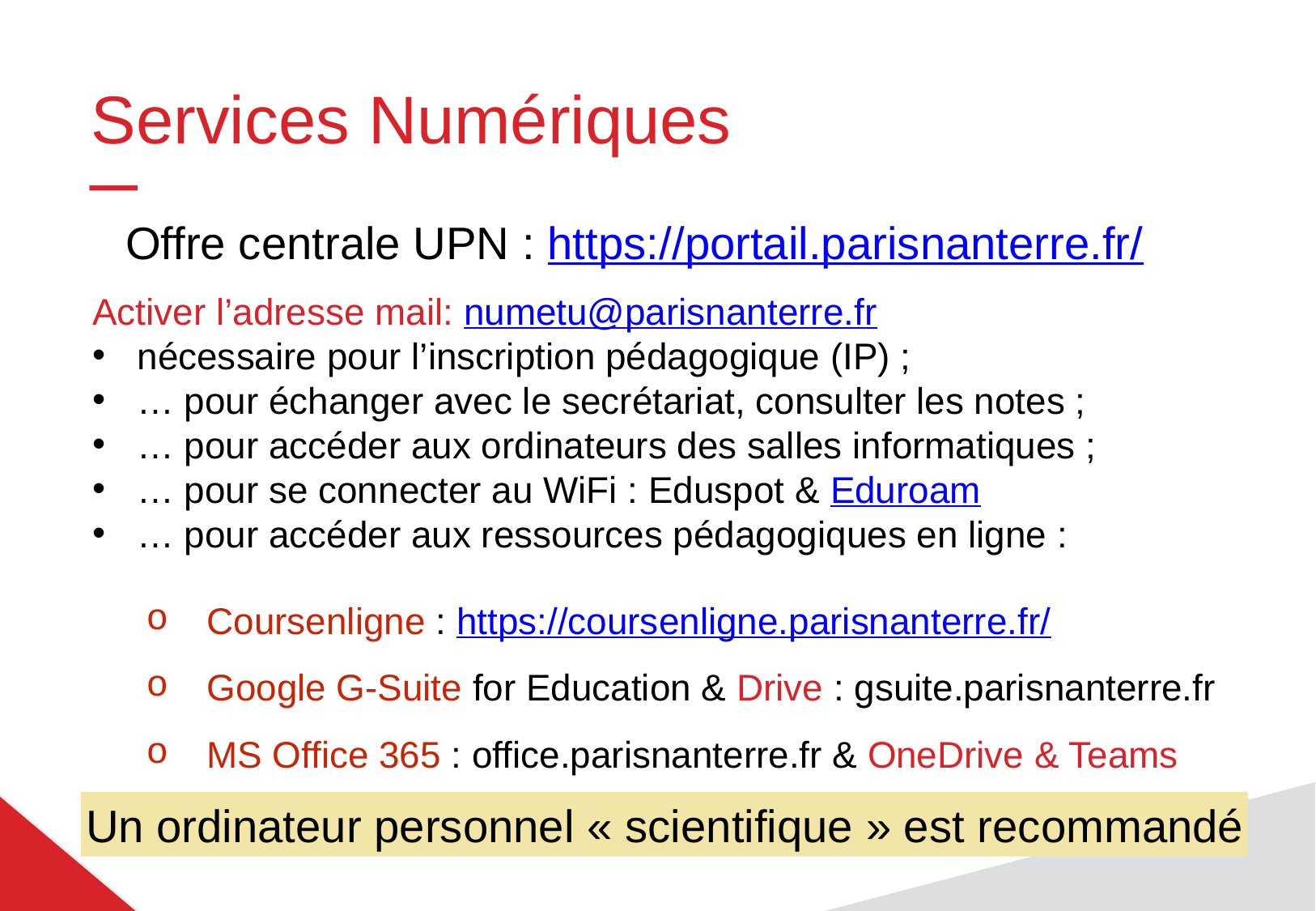

Services Numériques
_
Offre centrale UPN : https://portail.parisnanterre.fr/
Activer l’adresse mail: numetu@parisnanterre.fr
nécessaire pour l’inscription pédagogique (IP) ;
… pour échanger avec le secrétariat, consulter les notes ;
… pour accéder aux ordinateurs des salles informatiques ;
… pour se connecter au WiFi : Eduspot & Eduroam
… pour accéder aux ressources pédagogiques en ligne :
Coursenligne : https://coursenligne.parisnanterre.fr/
Google G-Suite for Education & Drive : gsuite.parisnanterre.fr
MS Office 365 : office.parisnanterre.fr & OneDrive & Teams

Un ordinateur personnel « scientifique » est recommandé